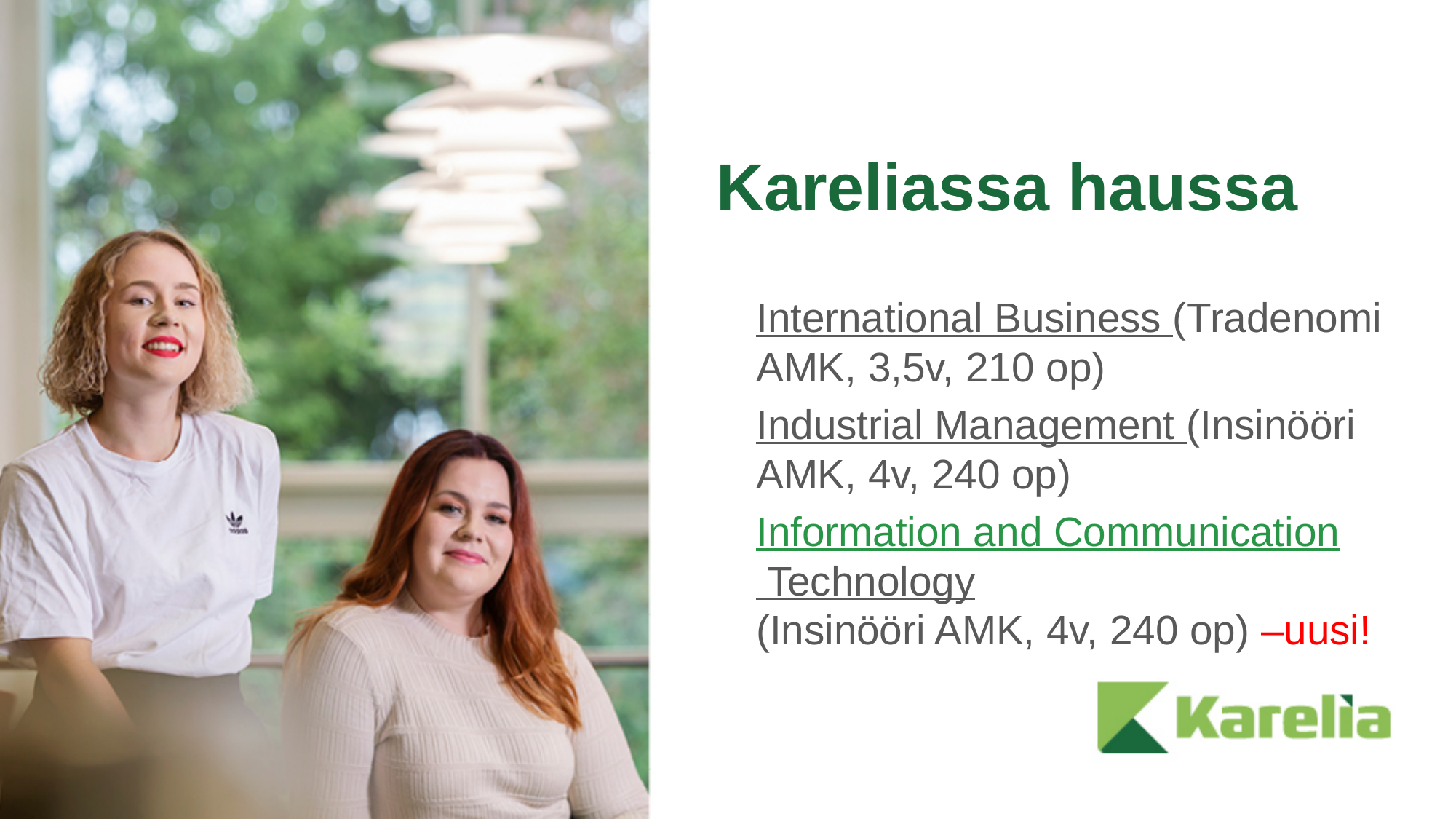

# Kareliassa haussa
International Business (Tradenomi AMK, 3,5v, 210 op)
Industrial Management (Insinööri AMK, 4v, 240 op)
Information and Communication Technology
(Insinööri AMK, 4v, 240 op) –uusi!